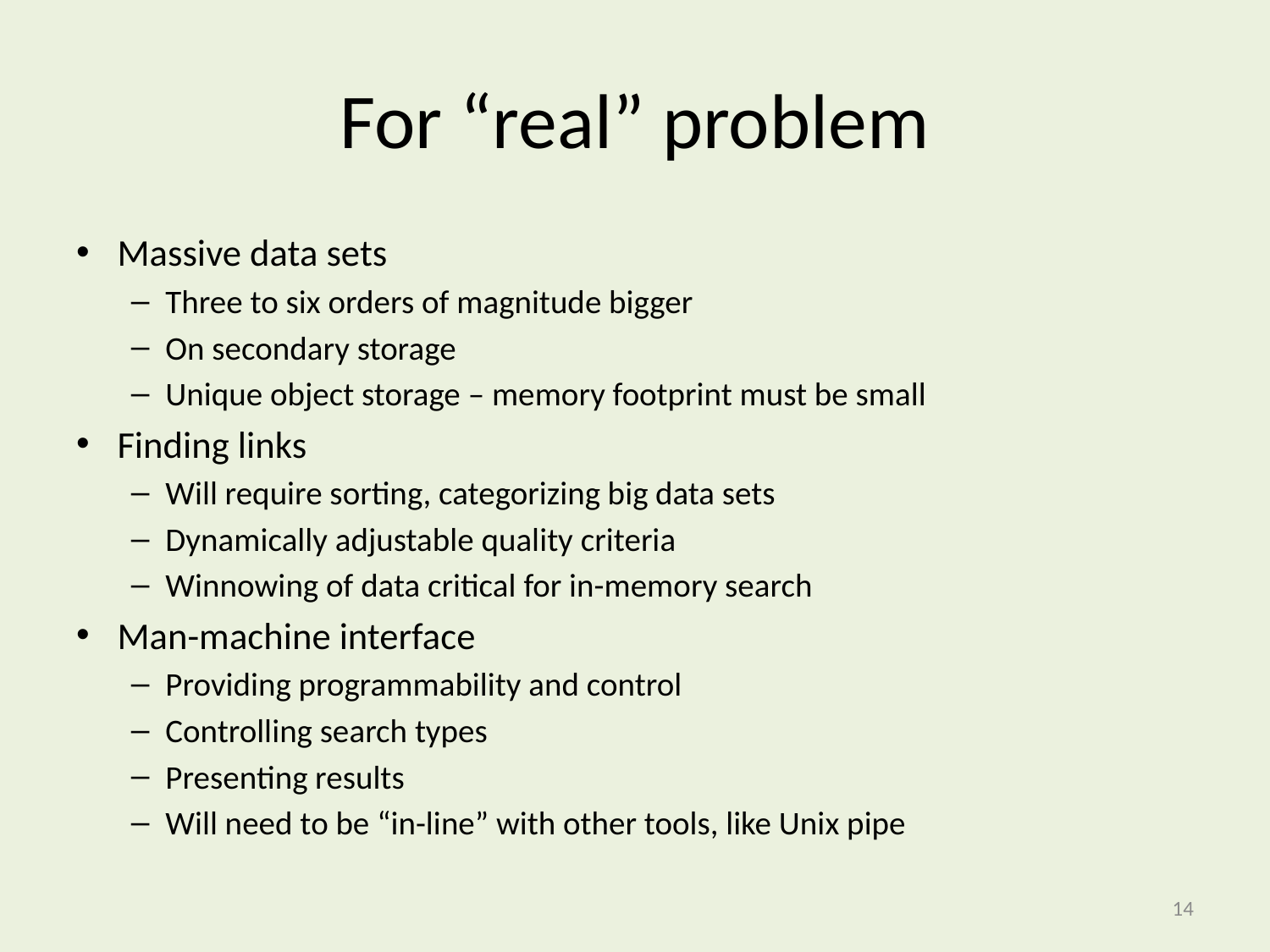

# For “real” problem
Massive data sets
Three to six orders of magnitude bigger
On secondary storage
Unique object storage – memory footprint must be small
Finding links
Will require sorting, categorizing big data sets
Dynamically adjustable quality criteria
Winnowing of data critical for in-memory search
Man-machine interface
Providing programmability and control
Controlling search types
Presenting results
Will need to be “in-line” with other tools, like Unix pipe
14